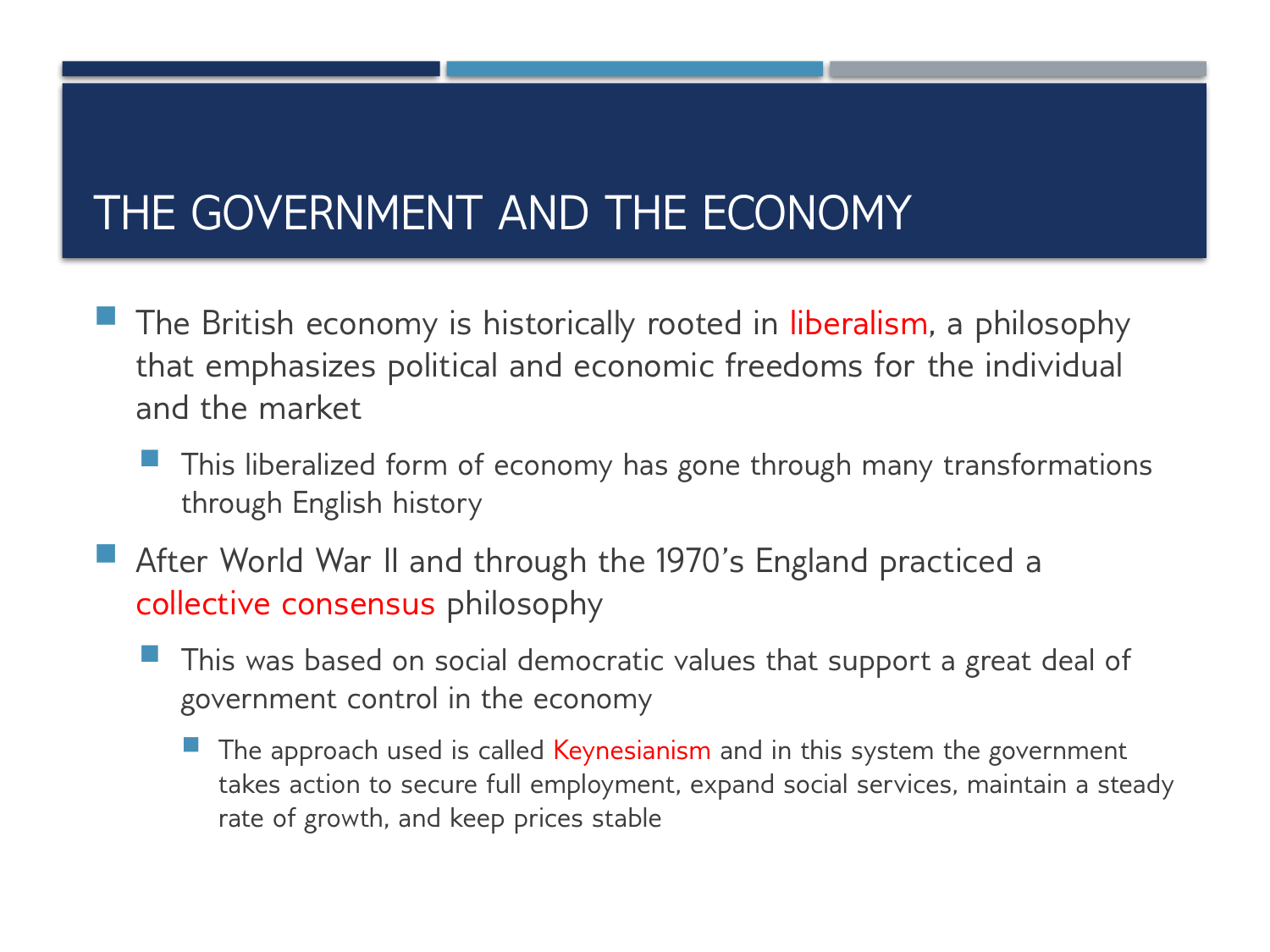

# The Government and the Economy
The British economy is historically rooted in liberalism, a philosophy that emphasizes political and economic freedoms for the individual and the market
This liberalized form of economy has gone through many transformations through English history
After World War II and through the 1970’s England practiced a collective consensus philosophy
This was based on social democratic values that support a great deal of government control in the economy
The approach used is called Keynesianism and in this system the government takes action to secure full employment, expand social services, maintain a steady rate of growth, and keep prices stable